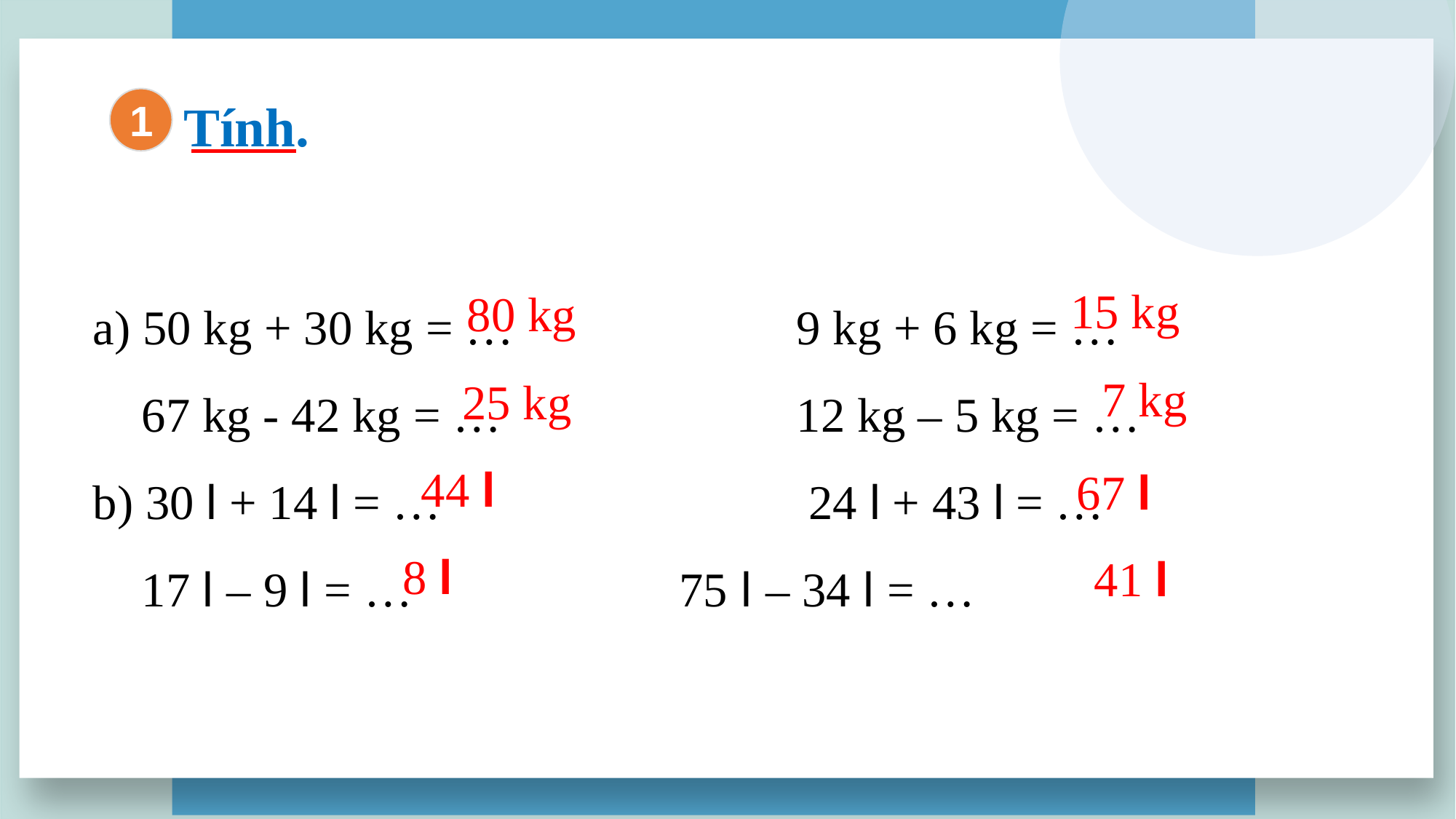

Tính.
1
a) 50 kg + 30 kg = …			    9 kg + 6 kg = …
    67 kg - 42 kg = …			    12 kg – 5 kg = …
b) 30 l + 14 l = …			     24 l + 43 l = …
    17 l – 9 l = …			   75 l – 34 l = …
15 kg
80 kg
7 kg
25 kg
44 l
67 l
8 l
41 l